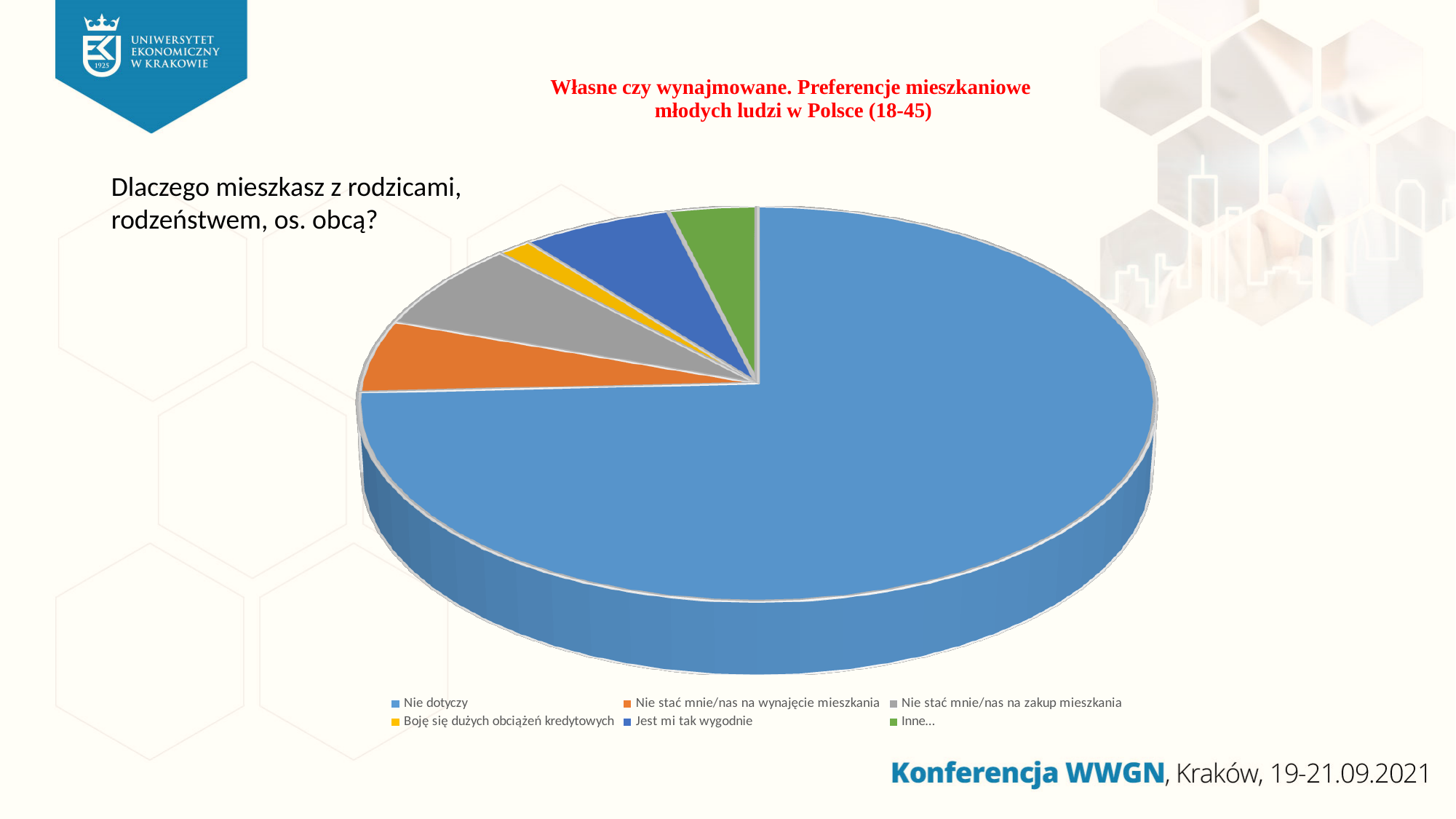

# Własne czy wynajmowane. Preferencje mieszkaniowe młodych ludzi w Polsce (18-45)
Dlaczego mieszkasz z rodzicami, rodzeństwem, os. obcą?

[unsupported chart]

[unsupported chart]